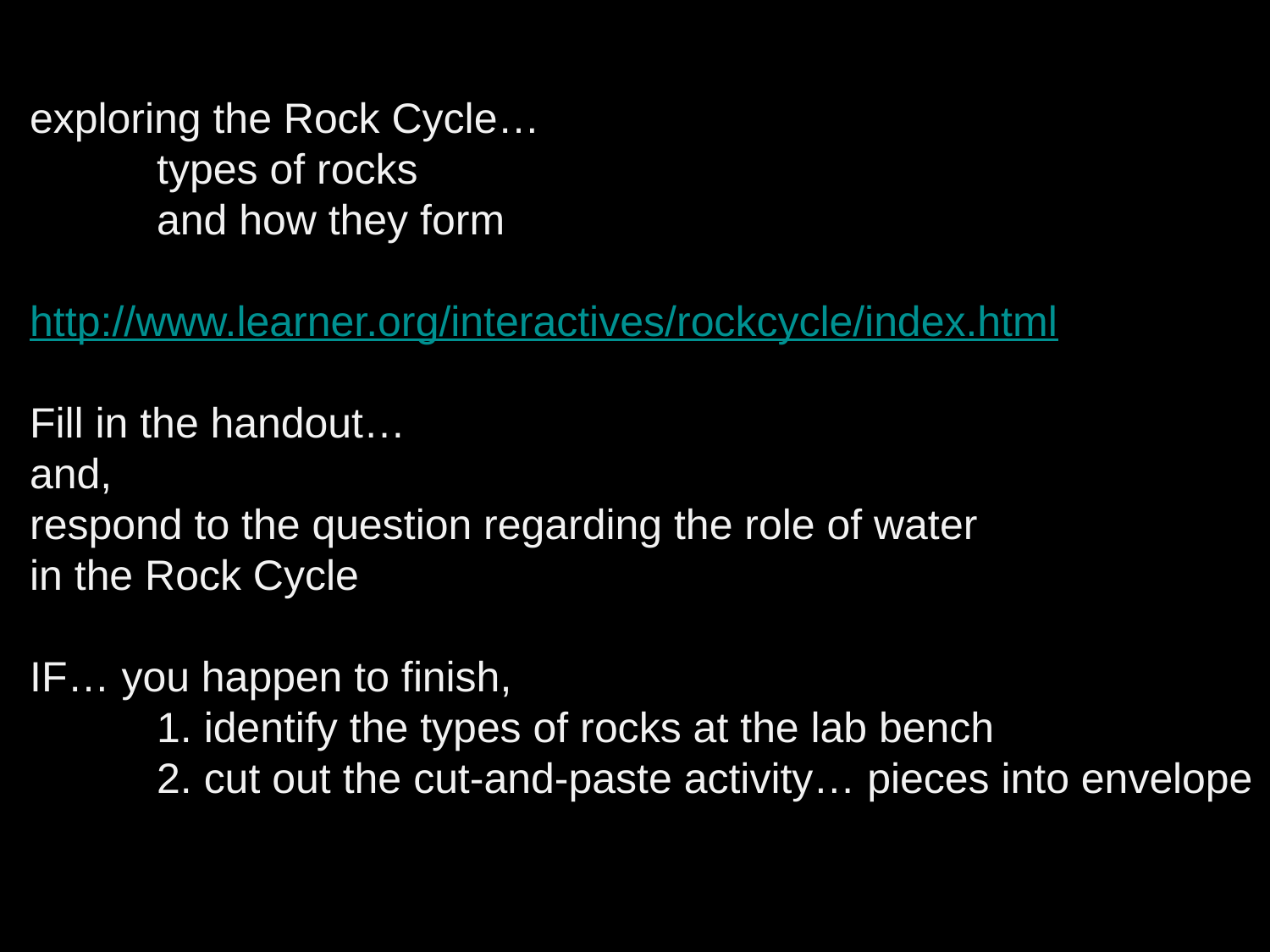

exploring the Rock Cycle…
	types of rocks
	and how they form

http://www.learner.org/interactives/rockcycle/index.html

Fill in the handout…
and,
respond to the question regarding the role of water
in the Rock Cycle

IF… you happen to finish,
	1. identify the types of rocks at the lab bench
	2. cut out the cut-and-paste activity… pieces into envelope